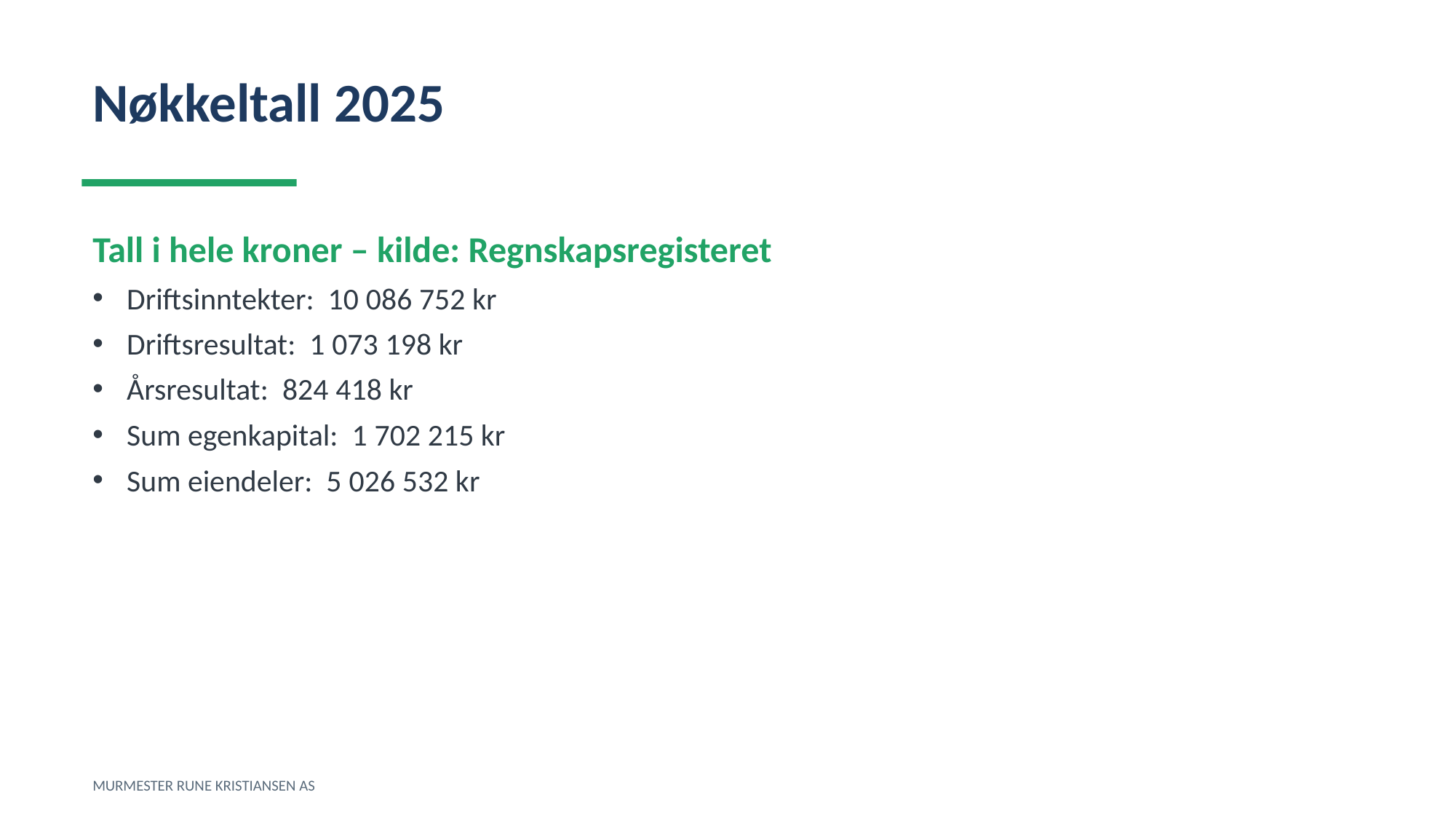

Nøkkeltall 2025

Tall i hele kroner – kilde: Regnskapsregisteret
Driftsinntekter:  10 086 752 kr
Driftsresultat:  1 073 198 kr
Årsresultat:  824 418 kr
Sum egenkapital:  1 702 215 kr
Sum eiendeler:  5 026 532 kr
MURMESTER RUNE KRISTIANSEN AS